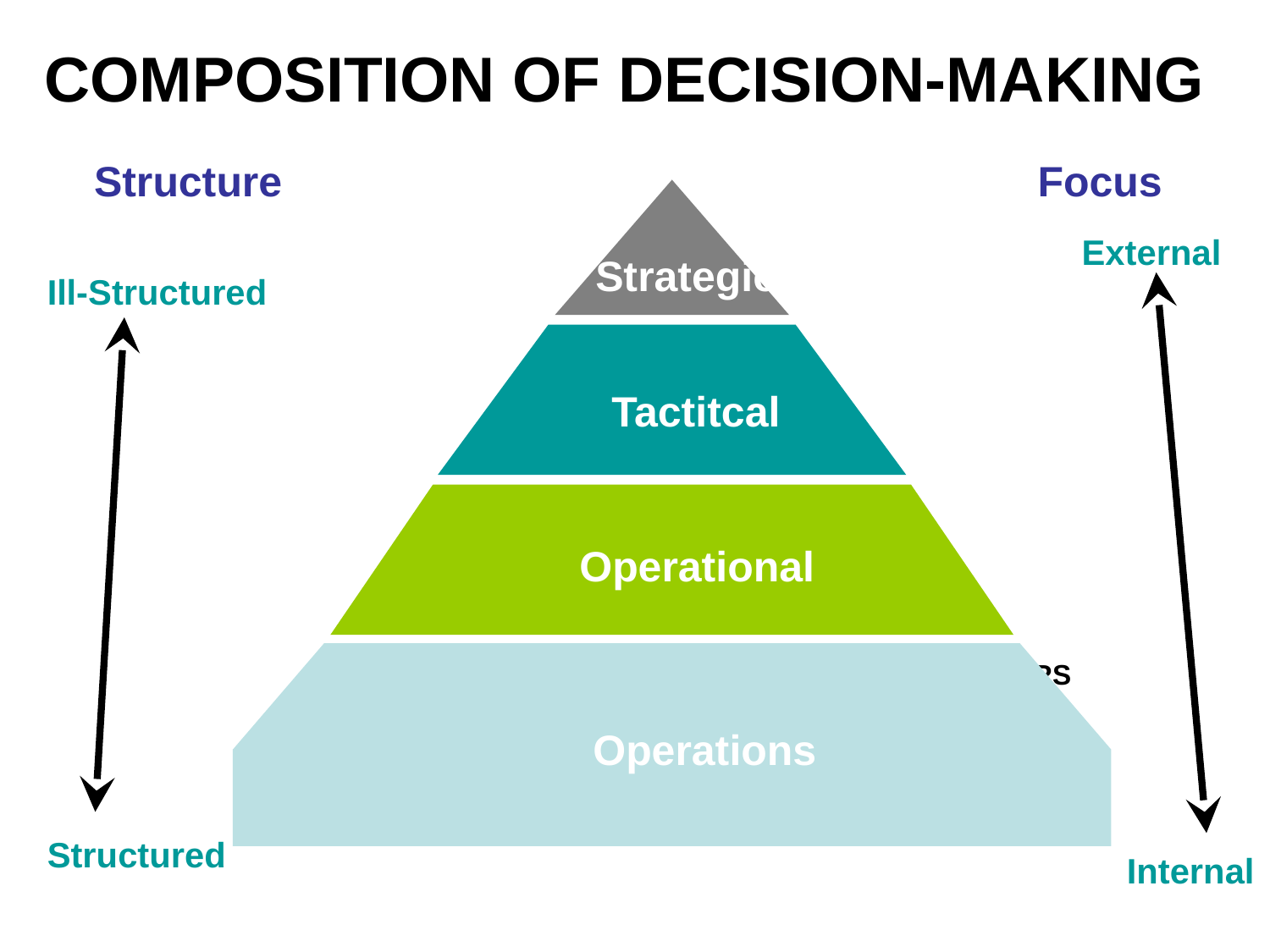

COMPOSITION OF DECISION-MAKING
Structure                                                                Focus

Strategic

Tactitcal

Operational

Operations

External

Internal
Ill-Structured

Structured
DATA WORKERS
 MANAGERS